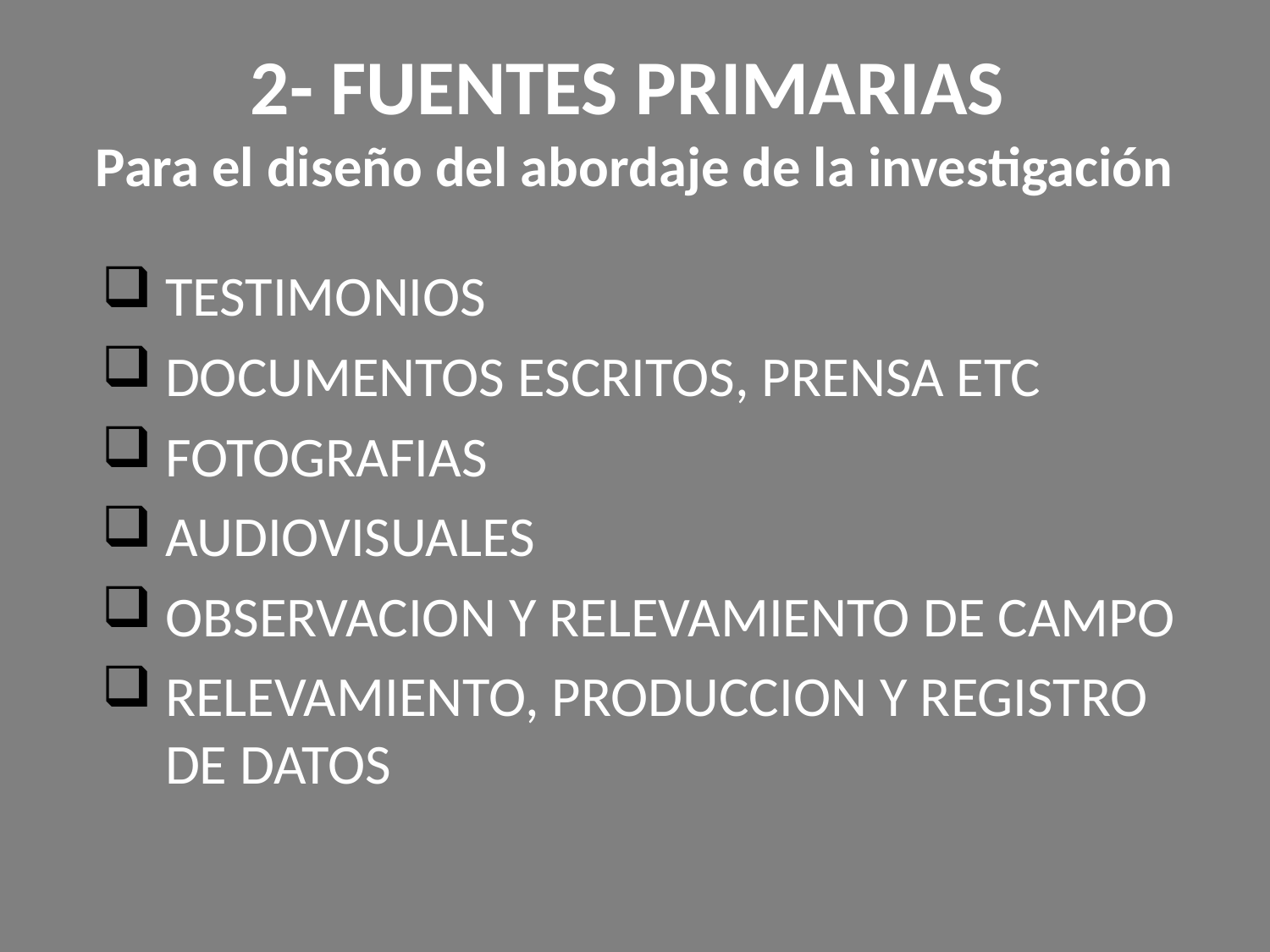

# 2- FUENTES PRIMARIAS Para el diseño del abordaje de la investigación
TESTIMONIOS
DOCUMENTOS ESCRITOS, PRENSA ETC
FOTOGRAFIAS
AUDIOVISUALES
OBSERVACION Y RELEVAMIENTO DE CAMPO
RELEVAMIENTO, PRODUCCION Y REGISTRO DE DATOS